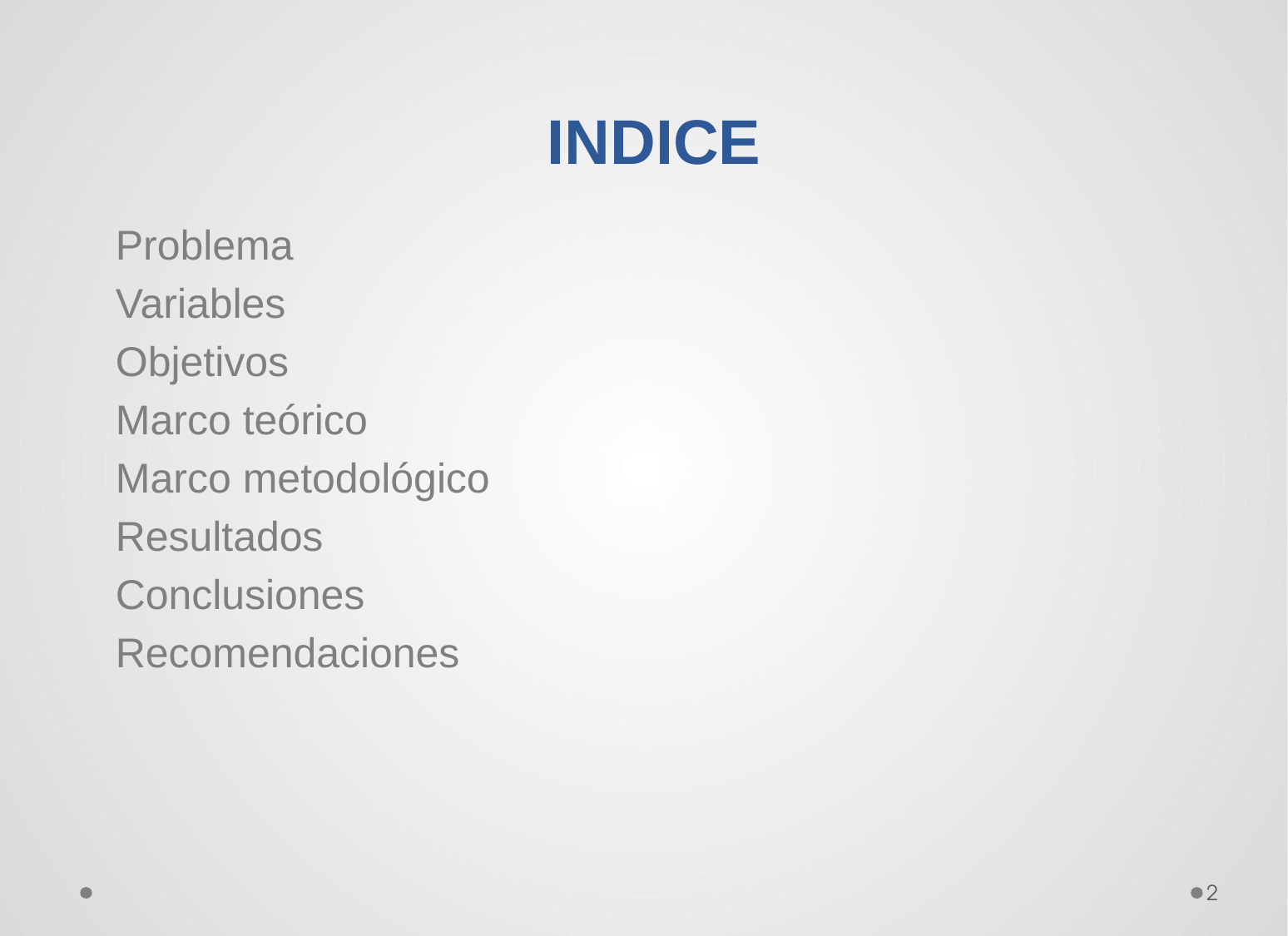

# INDICE
Problema
Variables
Objetivos
Marco teórico
Marco metodológico
Resultados
Conclusiones
Recomendaciones
2